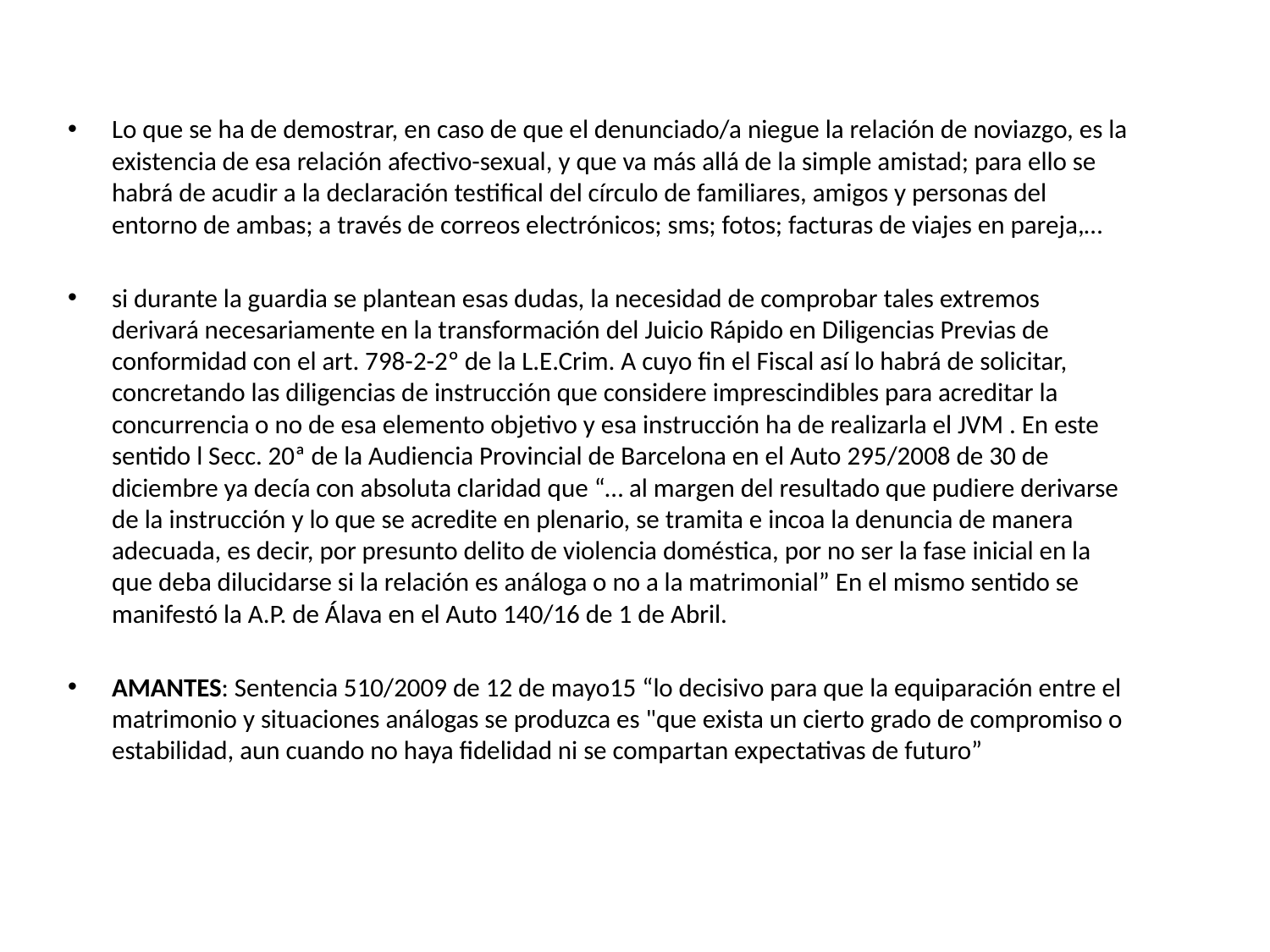

Lo que se ha de demostrar, en caso de que el denunciado/a niegue la relación de noviazgo, es la existencia de esa relación afectivo-sexual, y que va más allá de la simple amistad; para ello se habrá de acudir a la declaración testifical del círculo de familiares, amigos y personas del entorno de ambas; a través de correos electrónicos; sms; fotos; facturas de viajes en pareja,…

si durante la guardia se plantean esas dudas, la necesidad de comprobar tales extremos derivará necesariamente en la transformación del Juicio Rápido en Diligencias Previas de conformidad con el art. 798-2-2º de la L.E.Crim. A cuyo fin el Fiscal así lo habrá de solicitar, concretando las diligencias de instrucción que considere imprescindibles para acreditar la concurrencia o no de esa elemento objetivo y esa instrucción ha de realizarla el JVM . En este sentido l Secc. 20ª de la Audiencia Provincial de Barcelona en el Auto 295/2008 de 30 de diciembre ya decía con absoluta claridad que “… al margen del resultado que pudiere derivarse de la instrucción y lo que se acredite en plenario, se tramita e incoa la denuncia de manera adecuada, es decir, por presunto delito de violencia doméstica, por no ser la fase inicial en la que deba dilucidarse si la relación es análoga o no a la matrimonial” En el mismo sentido se manifestó la A.P. de Álava en el Auto 140/16 de 1 de Abril.

AMANTES: Sentencia 510/2009 de 12 de mayo15 “lo decisivo para que la equiparación entre el matrimonio y situaciones análogas se produzca es "que exista un cierto grado de compromiso o estabilidad, aun cuando no haya fidelidad ni se compartan expectativas de futuro”